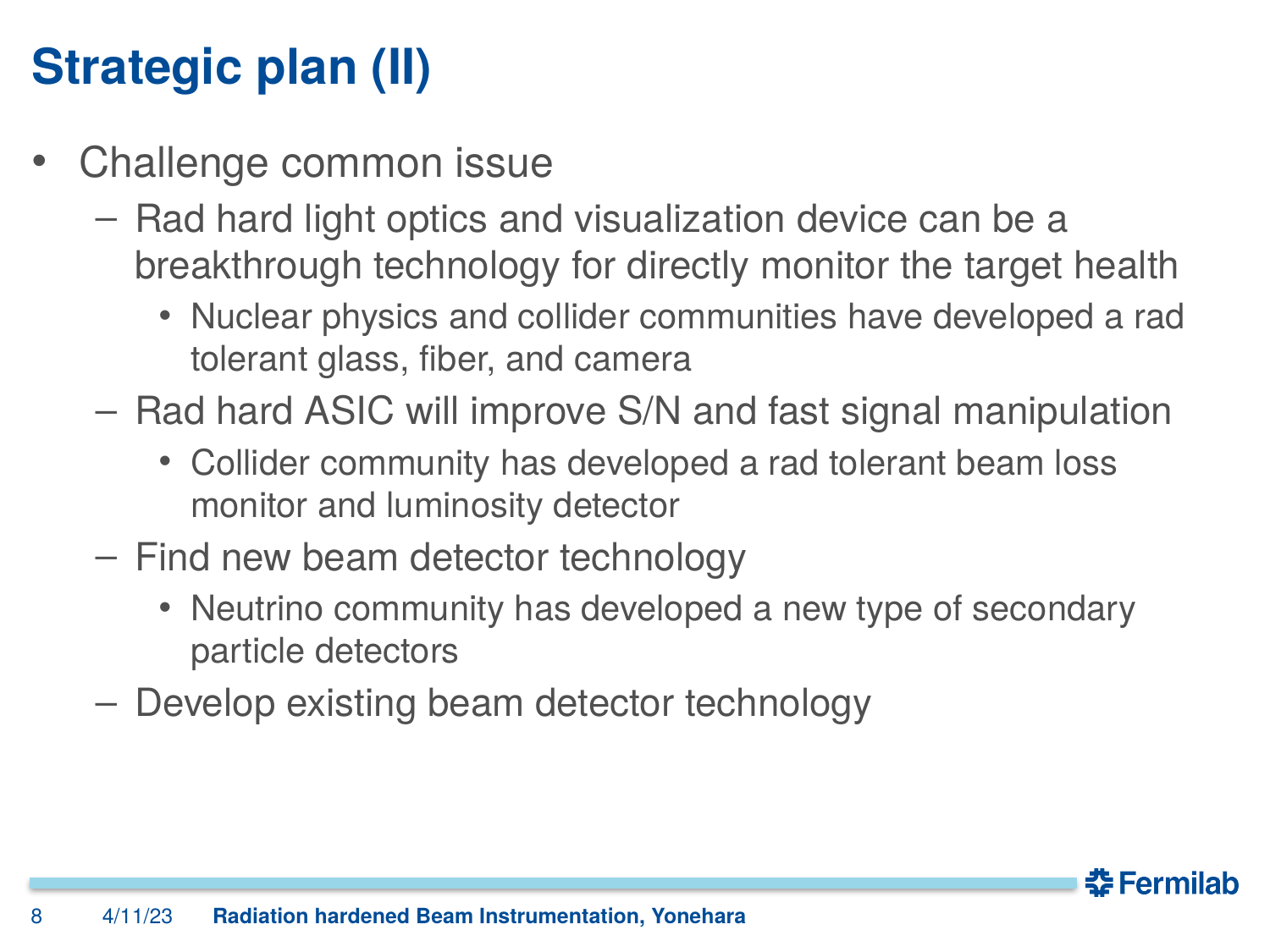

# Strategic plan (II)
Challenge common issue
Rad hard light optics and visualization device can be a breakthrough technology for directly monitor the target health
Nuclear physics and collider communities have developed a rad tolerant glass, fiber, and camera
Rad hard ASIC will improve S/N and fast signal manipulation
Collider community has developed a rad tolerant beam loss monitor and luminosity detector
Find new beam detector technology
Neutrino community has developed a new type of secondary particle detectors
Develop existing beam detector technology

8
4/11/23
Radiation hardened Beam Instrumentation, Yonehara